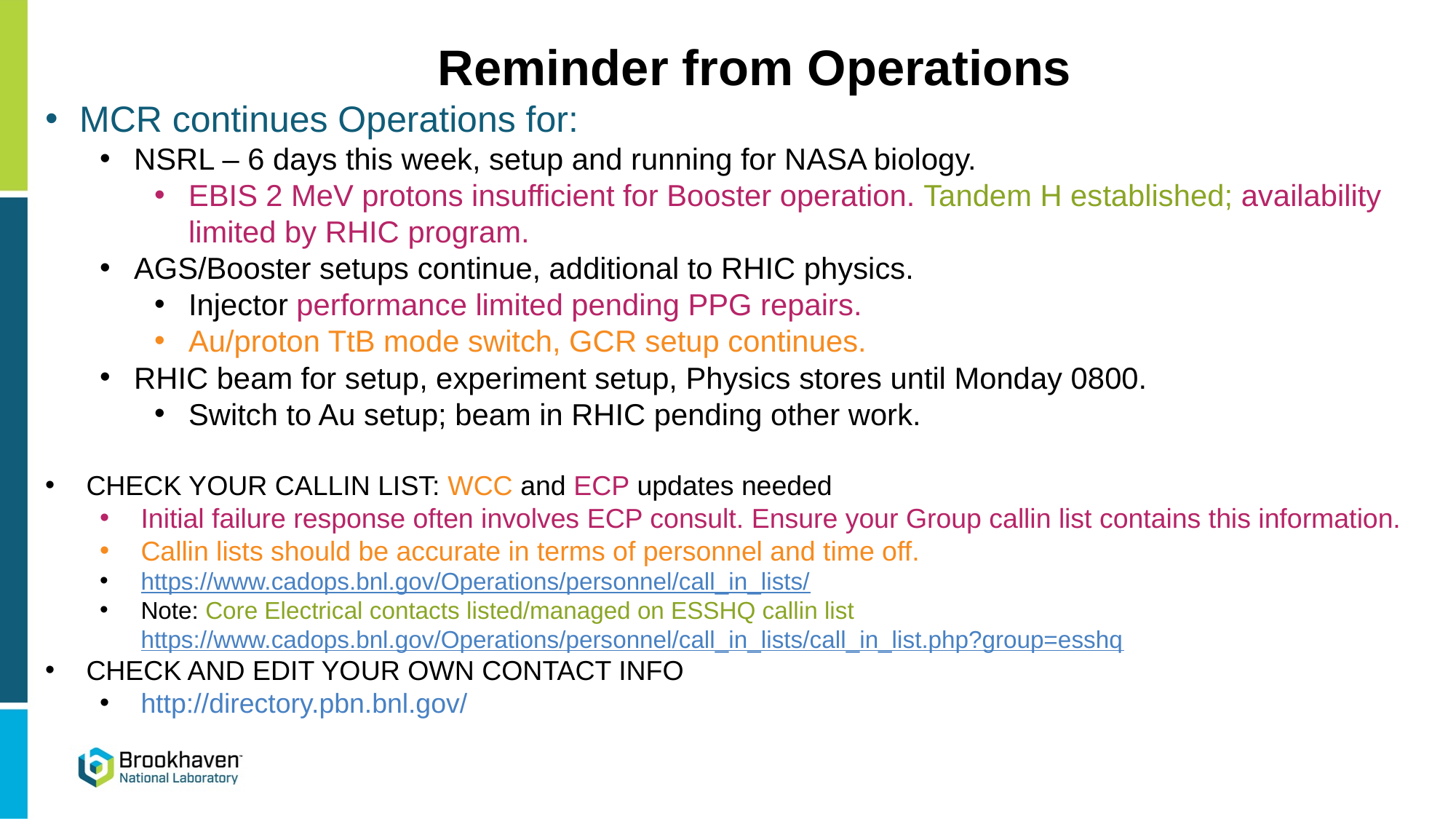

# Reminder from Operations
MCR continues Operations for:
NSRL – 6 days this week, setup and running for NASA biology.
EBIS 2 MeV protons insufficient for Booster operation. Tandem H established; availability limited by RHIC program.
AGS/Booster setups continue, additional to RHIC physics.
Injector performance limited pending PPG repairs.
Au/proton TtB mode switch, GCR setup continues.
RHIC beam for setup, experiment setup, Physics stores until Monday 0800.
Switch to Au setup; beam in RHIC pending other work.
CHECK YOUR CALLIN LIST: WCC and ECP updates needed
Initial failure response often involves ECP consult. Ensure your Group callin list contains this information.
Callin lists should be accurate in terms of personnel and time off.
https://www.cadops.bnl.gov/Operations/personnel/call_in_lists/
Note: Core Electrical contacts listed/managed on ESSHQ callin list https://www.cadops.bnl.gov/Operations/personnel/call_in_lists/call_in_list.php?group=esshq
CHECK AND EDIT YOUR OWN CONTACT INFO
http://directory.pbn.bnl.gov/